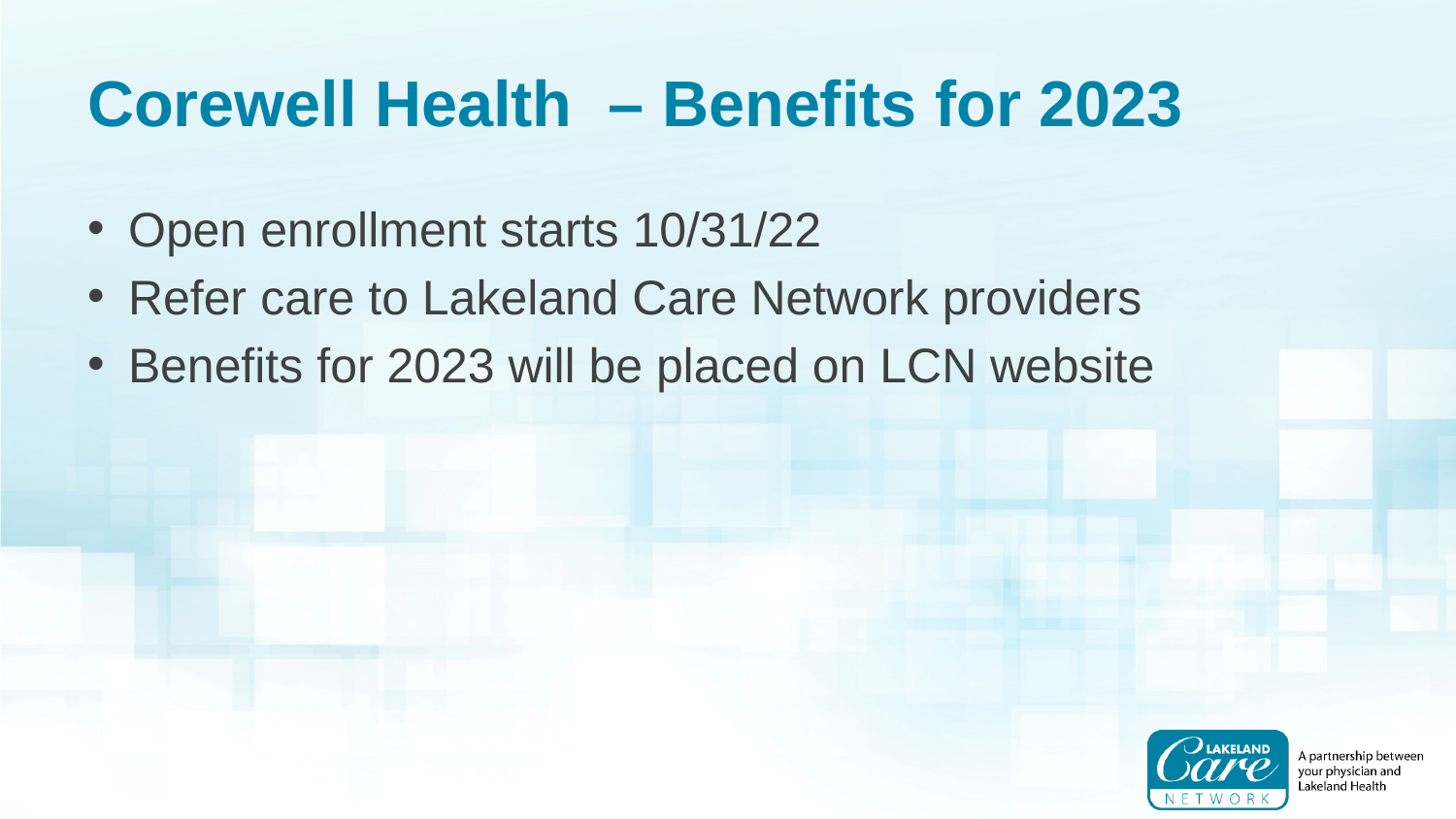

# Corewell Health  – Benefits for 2023
Open enrollment starts 10/31/22
Refer care to Lakeland Care Network providers
Benefits for 2023 will be placed on LCN website